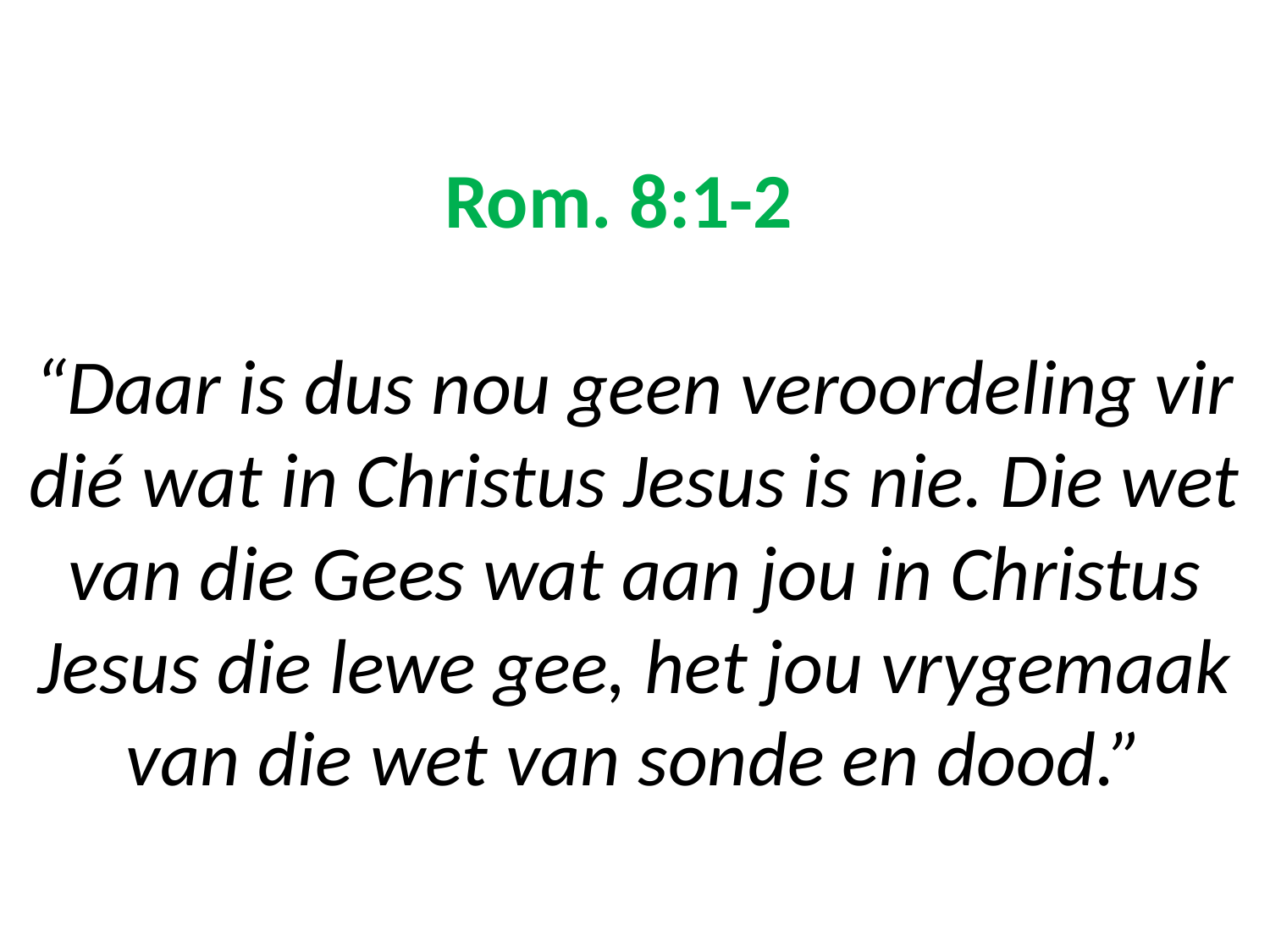

# Rom. 8:1-2 “Daar is dus nou geen veroordeling vir dié wat in Christus Jesus is nie. Die wet van die Gees wat aan jou in Christus Jesus die lewe gee, het jou vrygemaak van die wet van sonde en dood.”